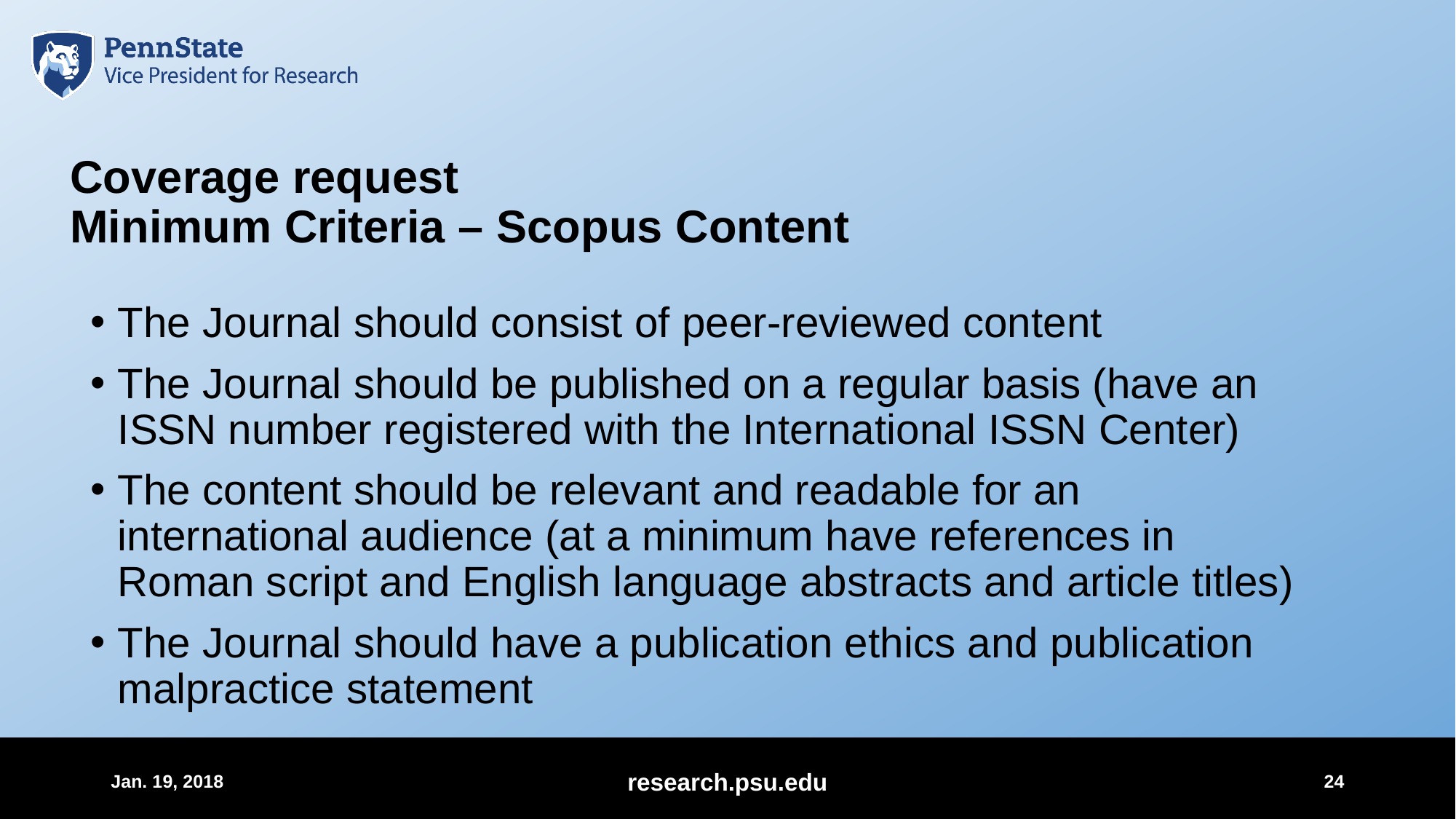

# Coverage request Minimum Criteria – Scopus Content
The Journal should consist of peer-reviewed content
The Journal should be published on a regular basis (have an ISSN number registered with the International ISSN Center)
The content should be relevant and readable for an international audience (at a minimum have references in Roman script and English language abstracts and article titles)
The Journal should have a publication ethics and publication malpractice statement

Jan. 19, 2018
research.psu.edu
24